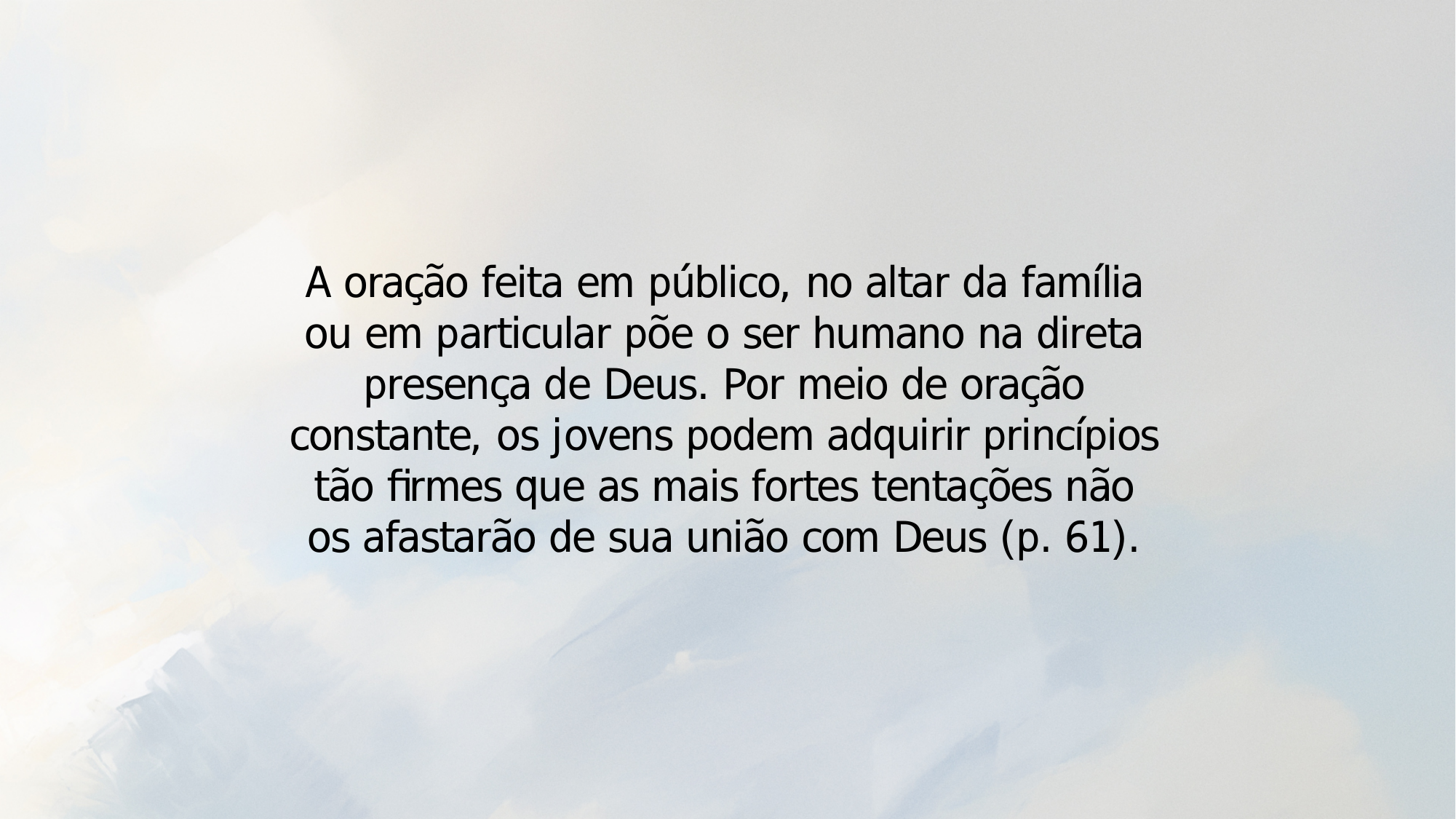

A oração feita em público, no altar da família ou em particular põe o ser humano na direta presença de Deus. Por meio de oração constante, os jovens podem adquirir princípios tão firmes que as mais fortes tentações não os afastarão de sua união com Deus (p. 61).